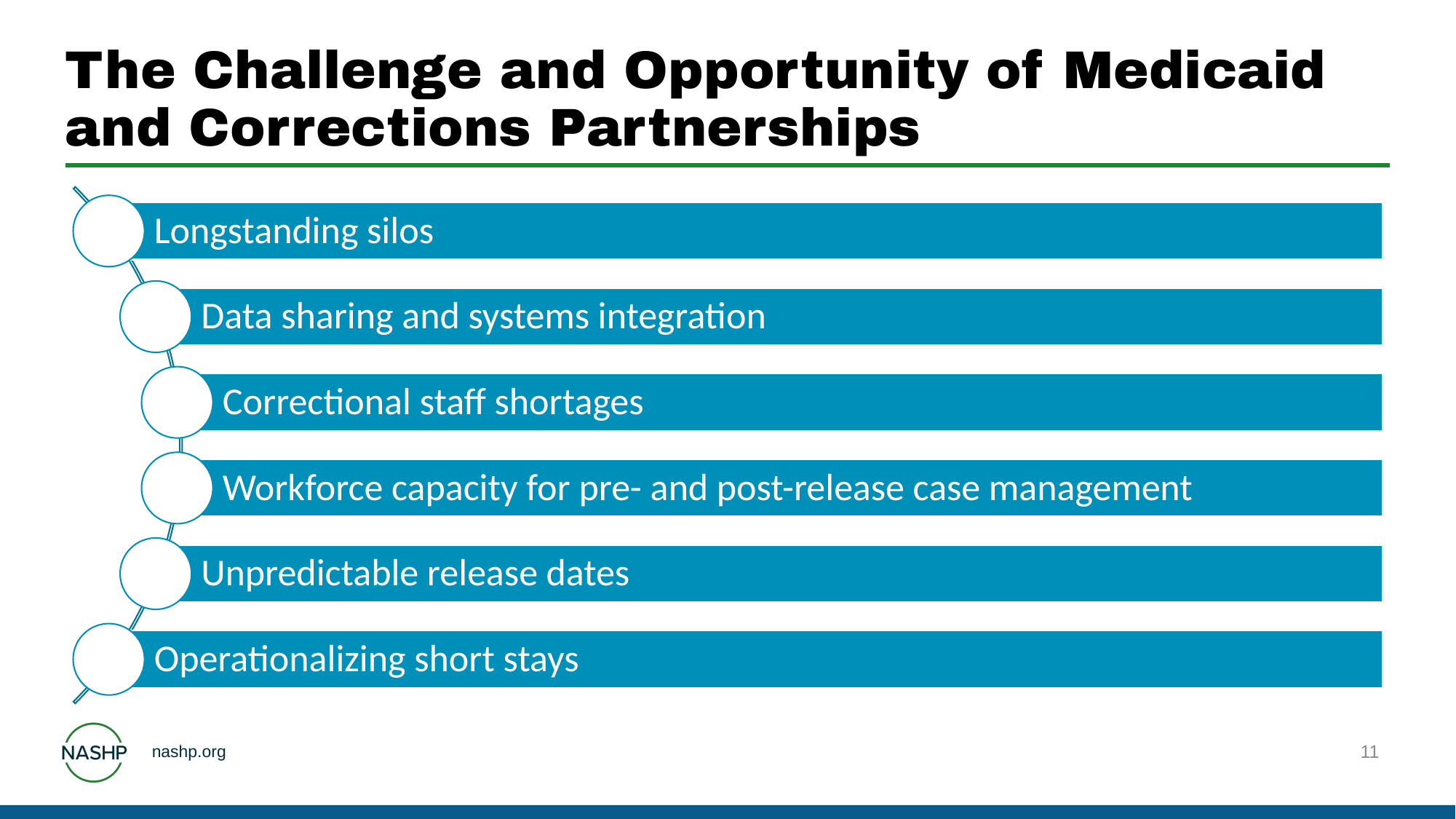

# The Challenge and Opportunity of Medicaid and Corrections Partnerships
Longstanding silos
Data sharing and systems integration
Correctional staff shortages
Workforce capacity for pre- and post-release case management
Unpredictable release dates
Operationalizing short stays
11